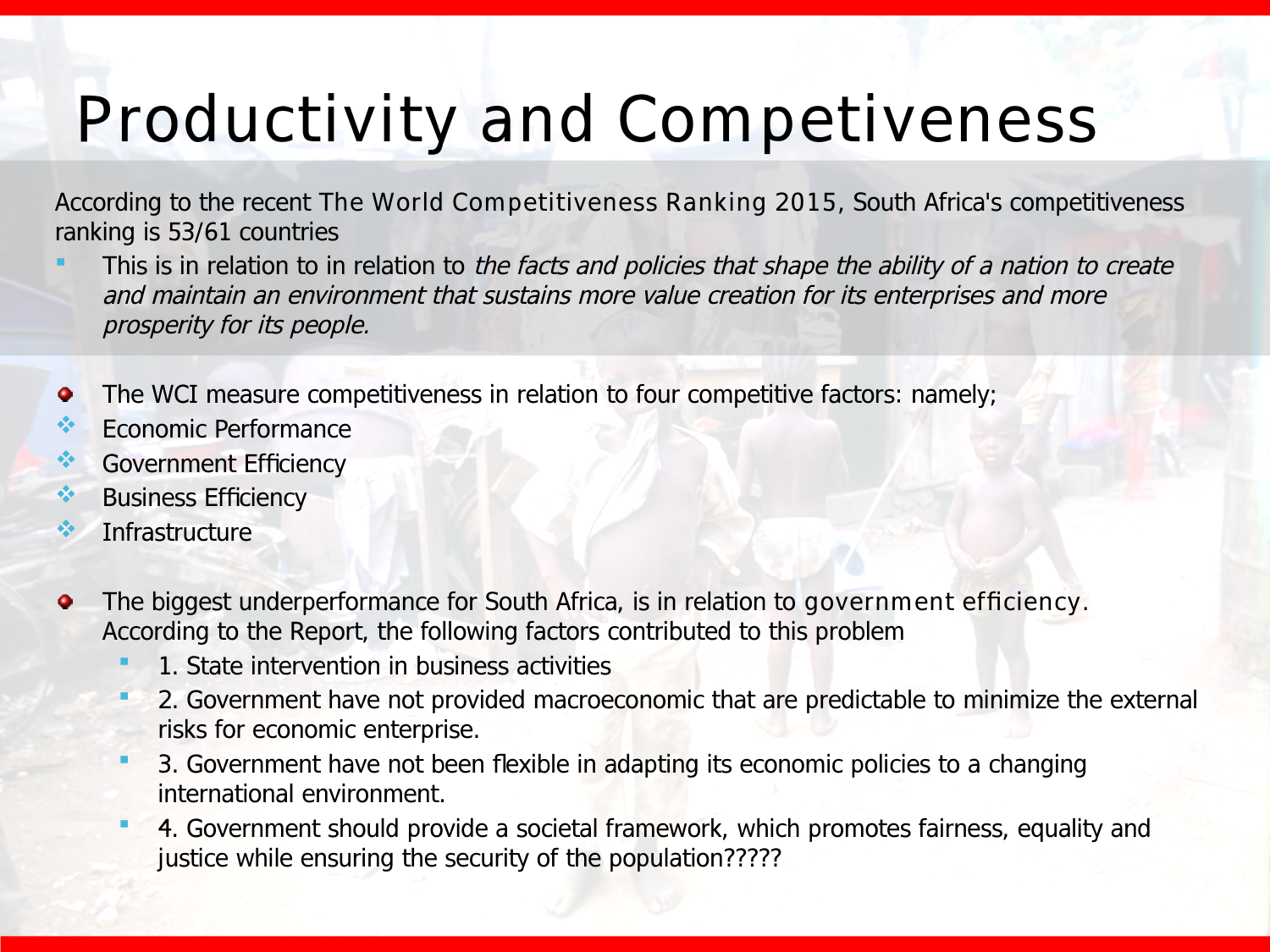

# Productivity and Competiveness
According to the recent The World Competitiveness Ranking 2015, South Africa's competitiveness ranking is 53/61 countries
This is in relation to in relation to the facts and policies that shape the ability of a nation to create and maintain an environment that sustains more value creation for its enterprises and more prosperity for its people.

The WCI measure competitiveness in relation to four competitive factors: namely;
Economic Performance
Government Efficiency
Business Efficiency
Infrastructure

The biggest underperformance for South Africa, is in relation to government efficiency. According to the Report, the following factors contributed to this problem
1. State intervention in business activities
2. Government have not provided macroeconomic that are predictable to minimize the external risks for economic enterprise.
3. Government have not been flexible in adapting its economic policies to a changing international environment.
4. Government should provide a societal framework, which promotes fairness, equality and justice while ensuring the security of the population?????